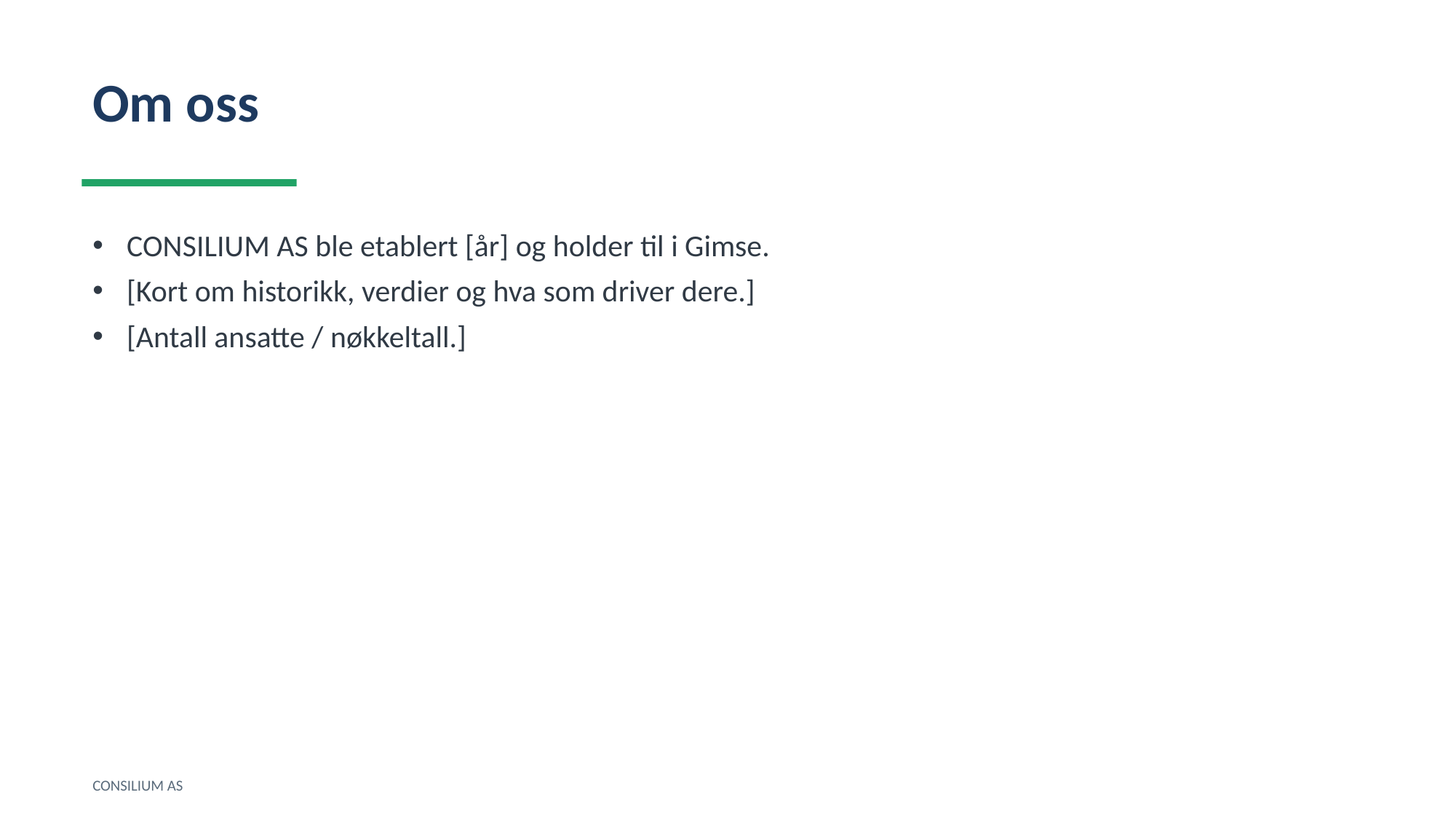

Om oss

CONSILIUM AS ble etablert [år] og holder til i Gimse.
[Kort om historikk, verdier og hva som driver dere.]
[Antall ansatte / nøkkeltall.]
CONSILIUM AS